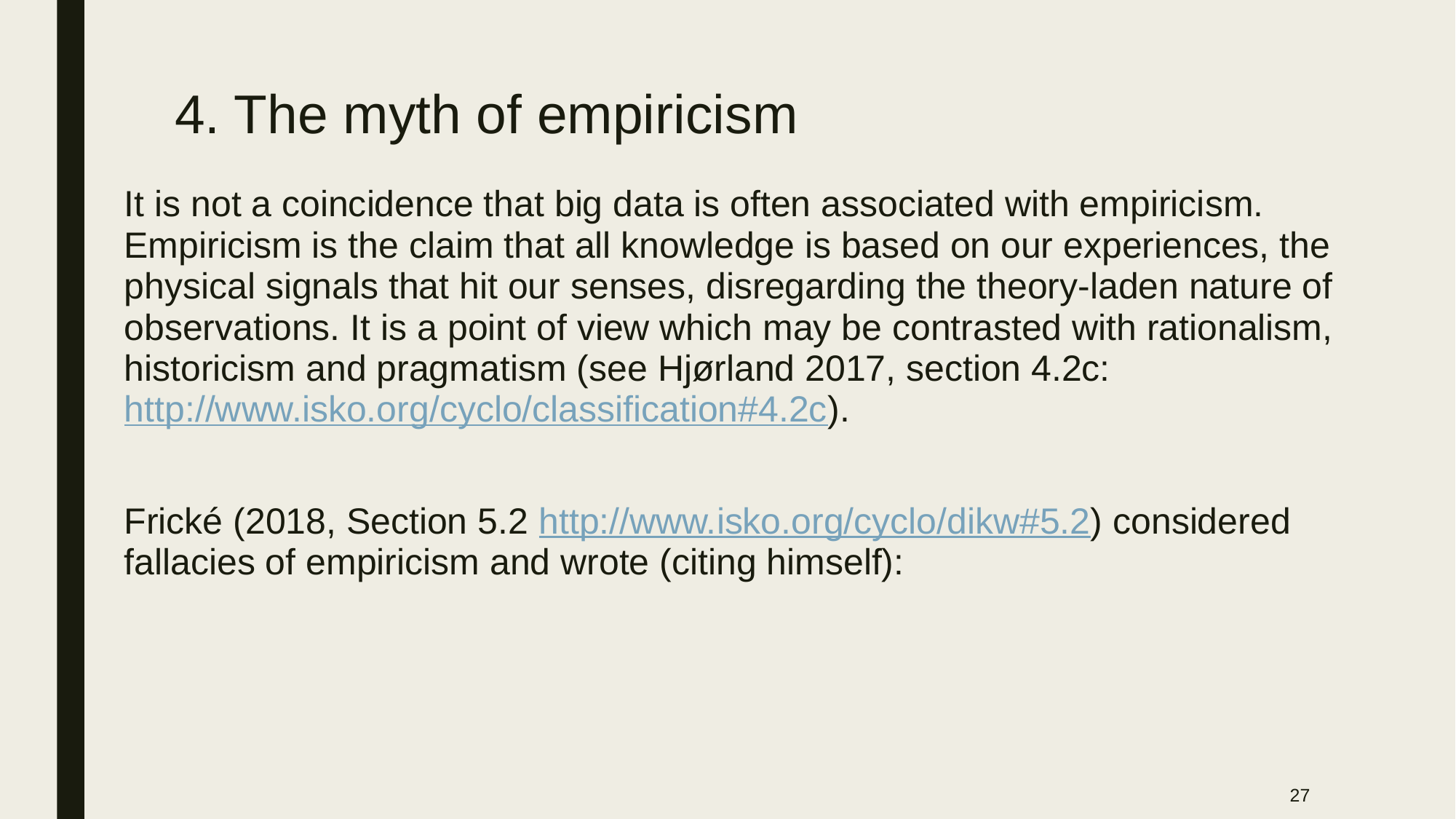

# 4. The myth of empiricism
It is not a coincidence that big data is often associated with empiricism. Empiricism is the claim that all knowledge is based on our experiences, the physical signals that hit our senses, disregarding the theory-laden nature of observations. It is a point of view which may be contrasted with rationalism, historicism and pragmatism (see Hjørland 2017, section 4.2c: http://www.isko.org/cyclo/classification#4.2c).

Frické (2018, Section 5.2 http://www.isko.org/cyclo/dikw#5.2) considered fallacies of empiricism and wrote (citing himself):

27